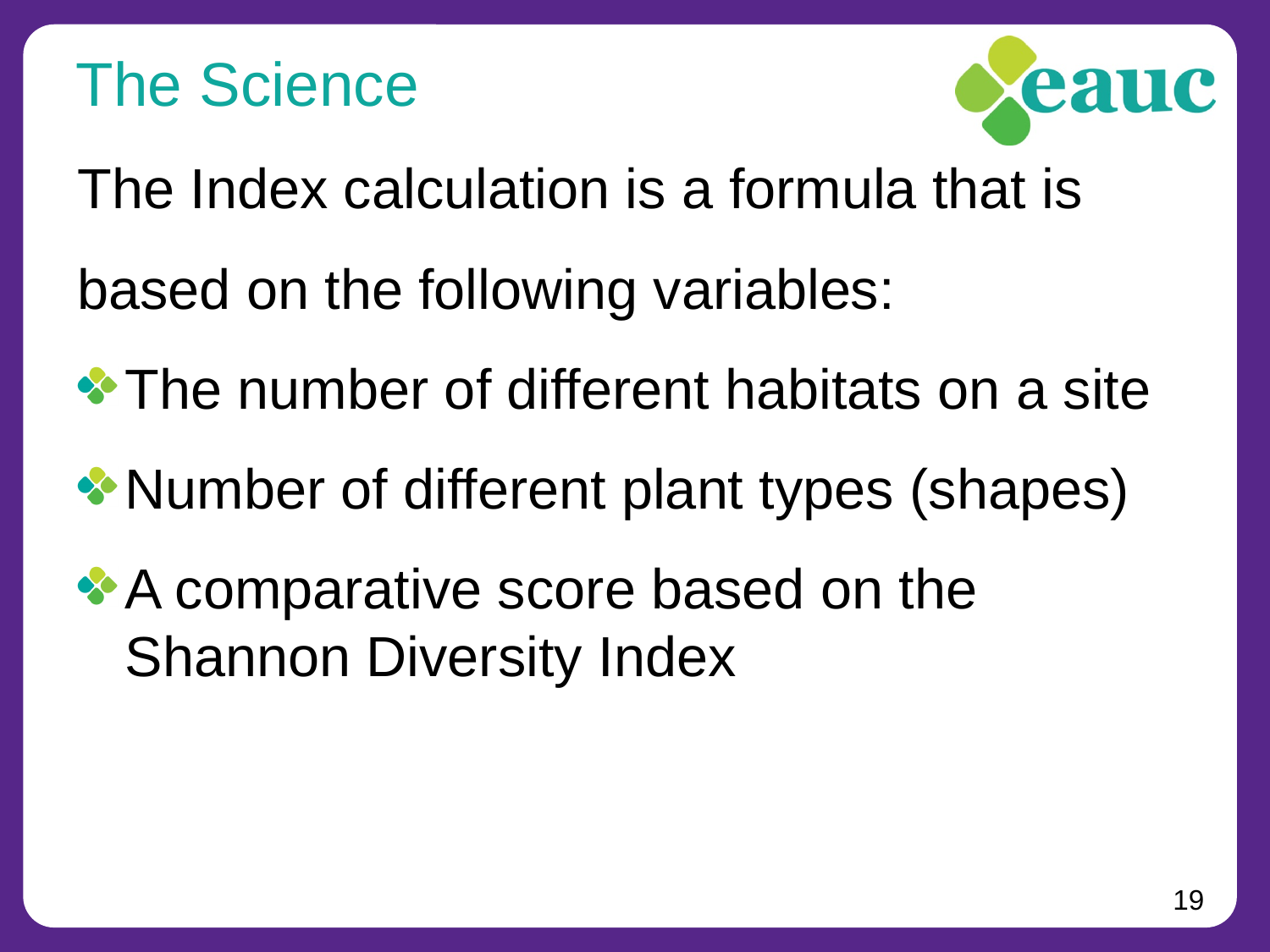

# The Science
The Index calculation is a formula that is
based on the following variables:
The number of different habitats on a site
Number of different plant types (shapes)
A comparative score based on the Shannon Diversity Index